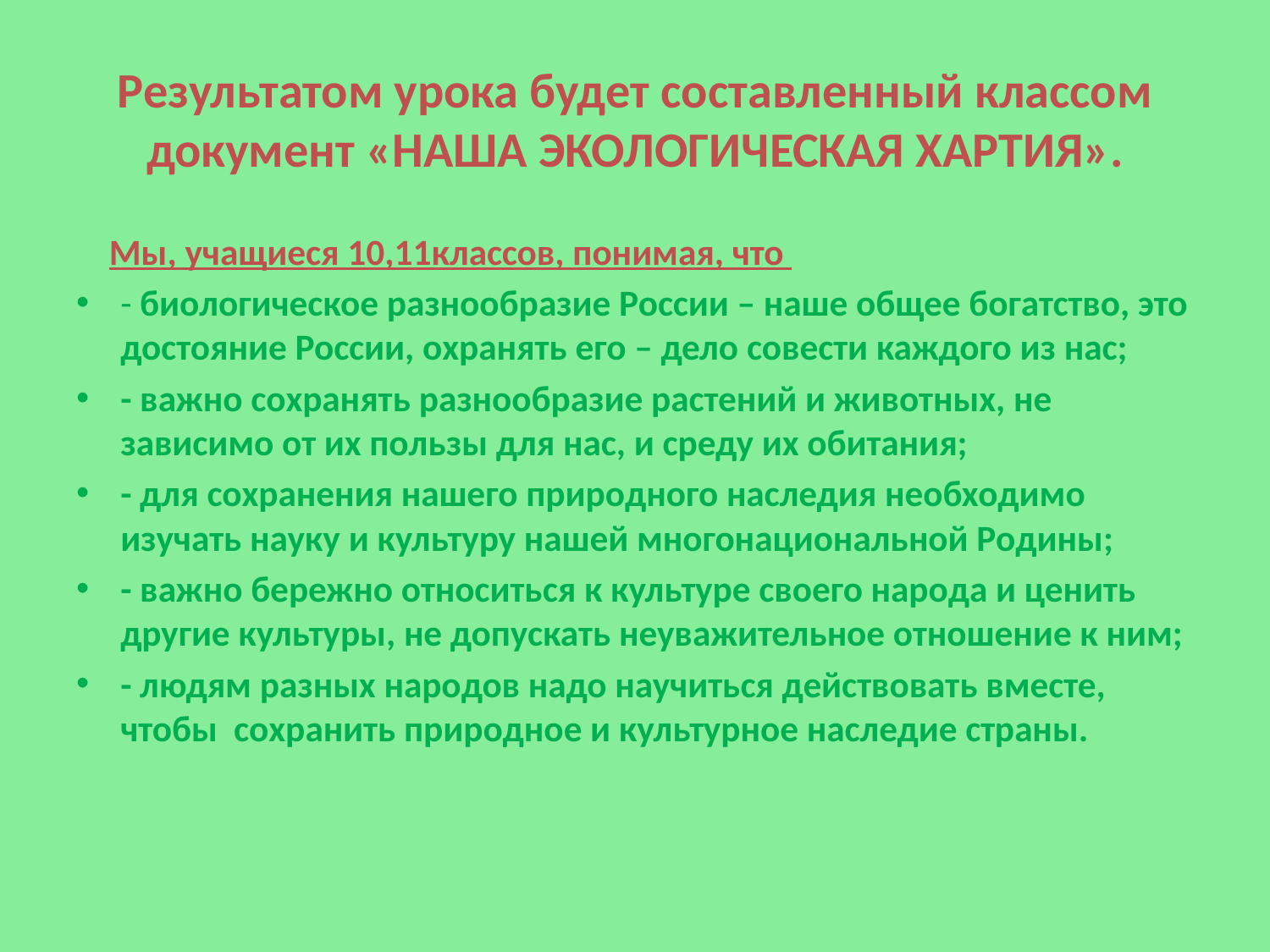

# Результатом урока будет составленный классом документ «НАША ЭКОЛОГИЧЕСКАЯ ХАРТИЯ».
    Мы, учащиеся 10,11классов, понимая, что
- биологическое разнообразие России – наше общее богатство, это достояние России, охранять его – дело совести каждого из нас;
- важно сохранять разнообразие растений и животных, не зависимо от их пользы для нас, и среду их обитания;
- для сохранения нашего природного наследия необходимо изучать науку и культуру нашей многонациональной Родины;
- важно бережно относиться к культуре своего народа и ценить другие культуры, не допускать неуважительное отношение к ним;
- людям разных народов надо научиться действовать вместе, чтобы  сохранить природное и культурное наследие страны.